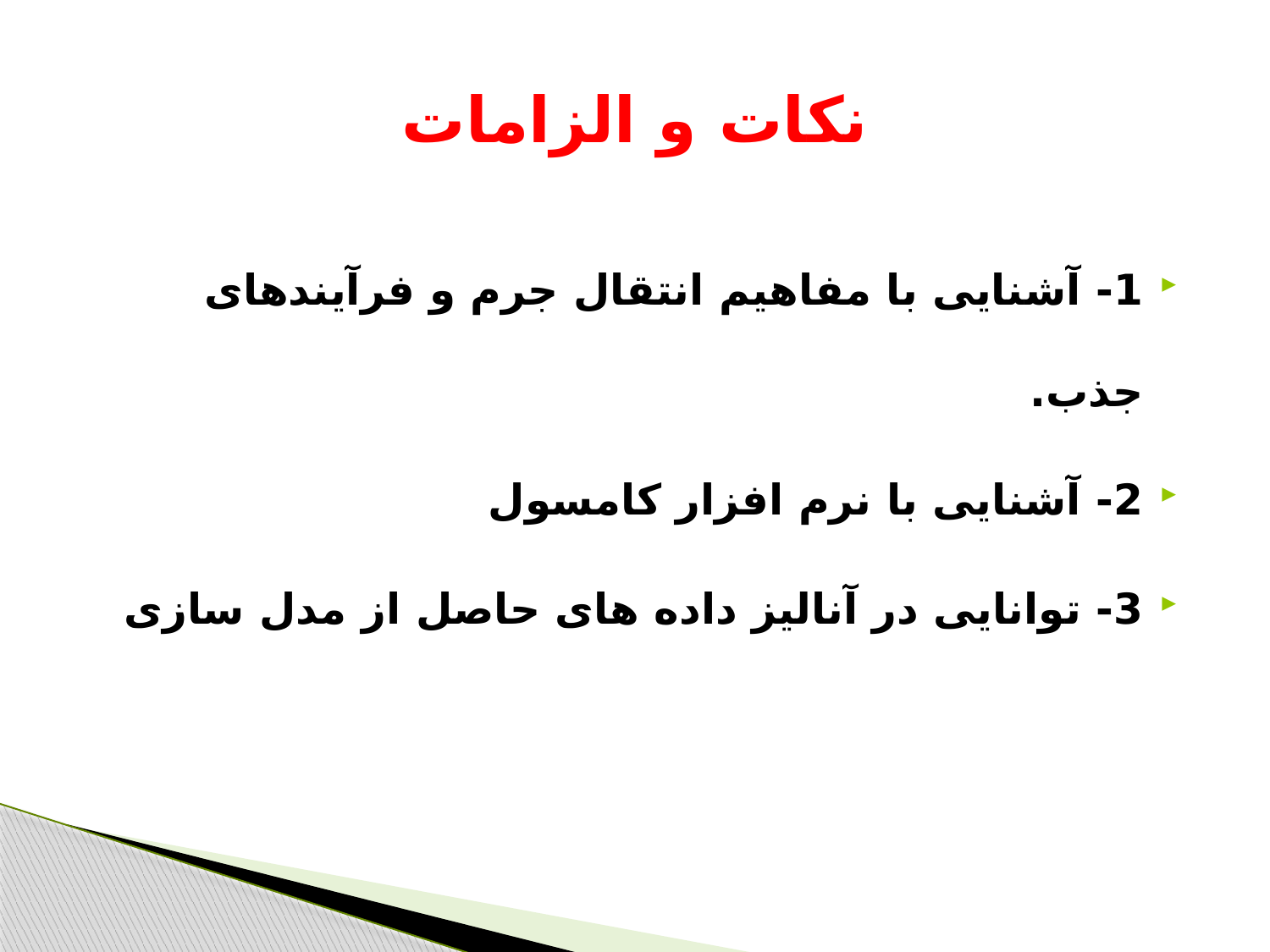

# نکات و الزامات
1- آشنایی با مفاهیم انتقال جرم و فرآیندهای جذب.
2- آشنایی با نرم افزار کامسول
3- توانایی در آنالیز داده های حاصل از مدل سازی